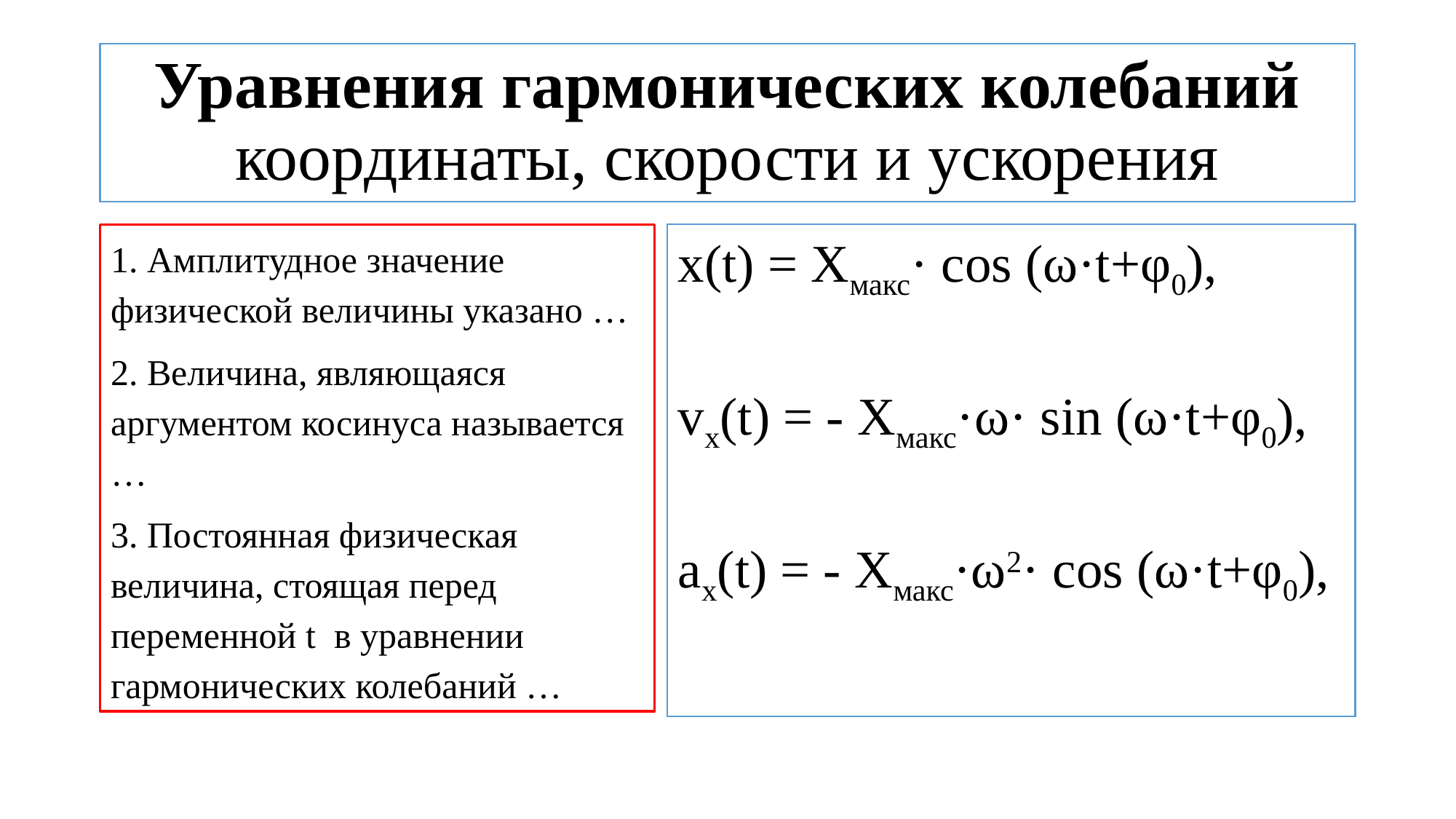

# Уравнения гармонических колебаний координаты, скорости и ускорения
1. Амплитудное значение физической величины указано …
2. Величина, являющаяся аргументом косинуса называется …
3. Постоянная физическая величина, стоящая перед переменной t  в уравнении гармонических колебаний …
х(t) = Хмакс· cos (ω·t+φ0),

vx(t) = - Хмакс·ω· sin (ω·t+φ0),

ах(t) = - Хмакс·ω2· cos (ω·t+φ0),